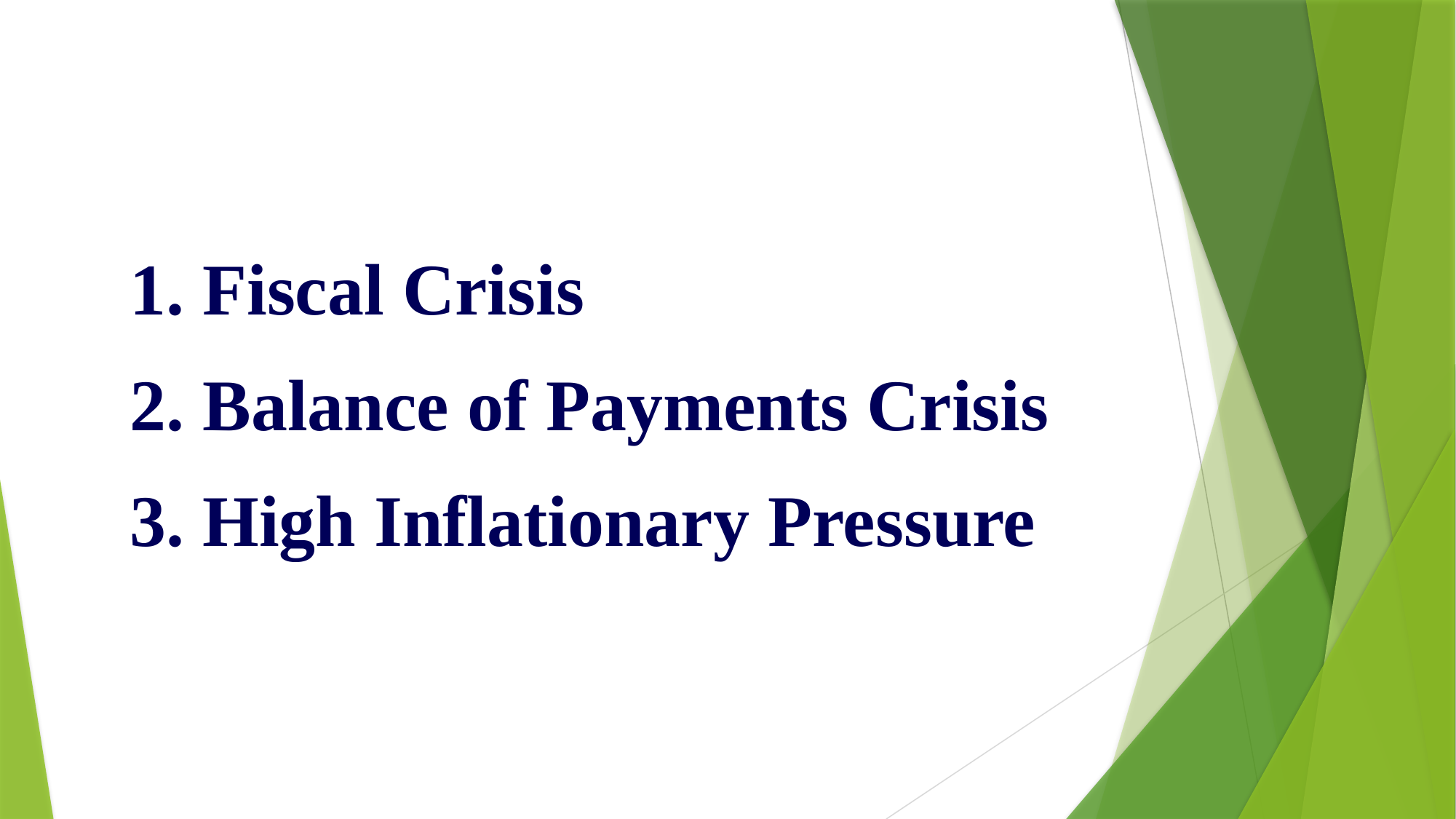

1. Fiscal Crisis
   2. Balance of Payments Crisis
   3. High Inflationary Pressure